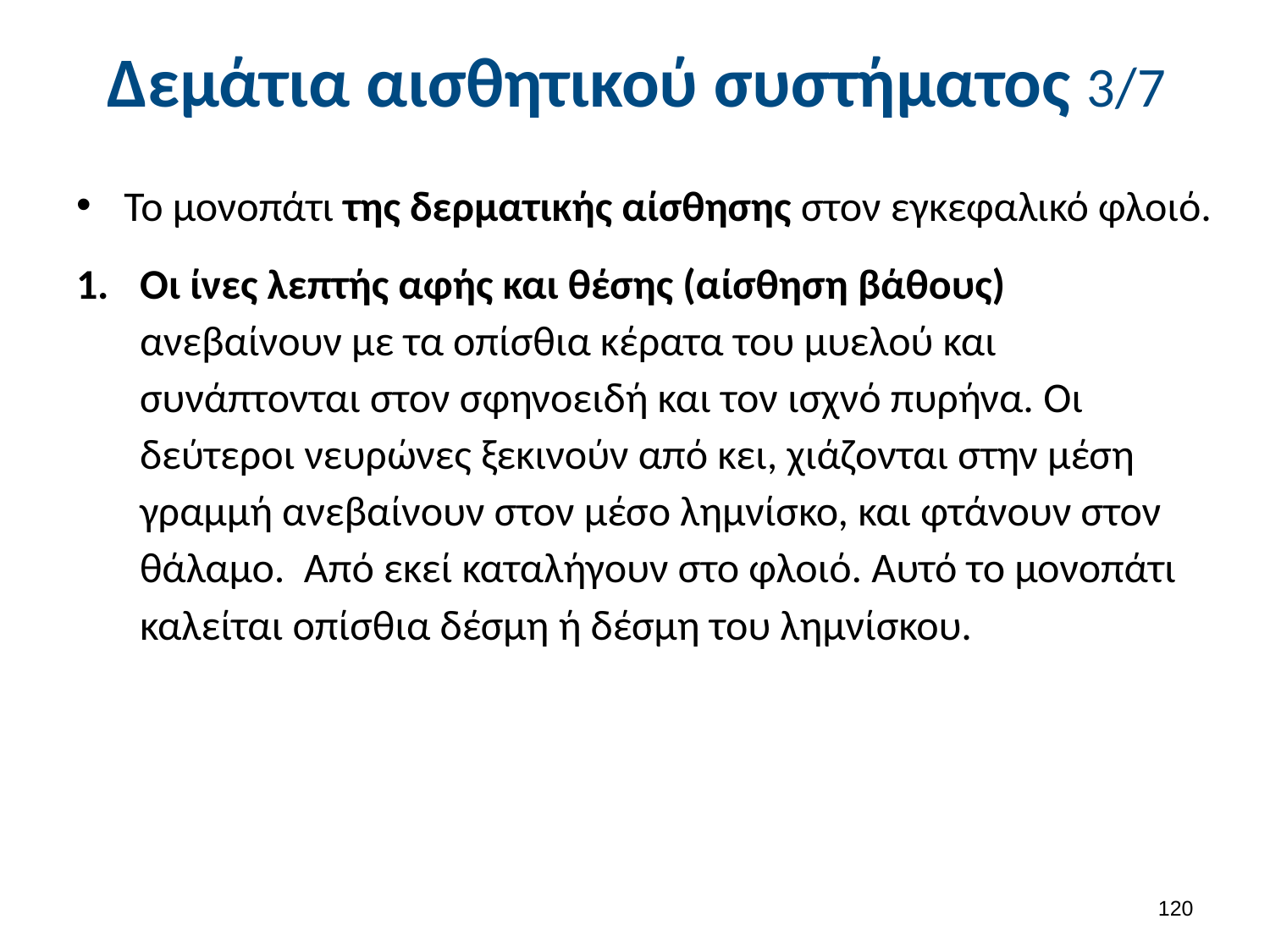

# Δεμάτια αισθητικού συστήματος 3/7
Το μονοπάτι της δερματικής αίσθησης στον εγκεφαλικό φλοιό.
Οι ίνες λεπτής αφής και θέσης (αίσθηση βάθους) ανεβαίνουν με τα οπίσθια κέρατα του μυελού και συνάπτονται στον σφηνοειδή και τον ισχνό πυρήνα. Οι δεύτεροι νευρώνες ξεκινούν από κει, χιάζονται στην μέση γραμμή ανεβαίνουν στον μέσο λημνίσκο, και φτάνουν στον θάλαμο.  Από εκεί καταλήγουν στο φλοιό. Αυτό το μονοπάτι καλείται οπίσθια δέσμη ή δέσμη του λημνίσκου.
120